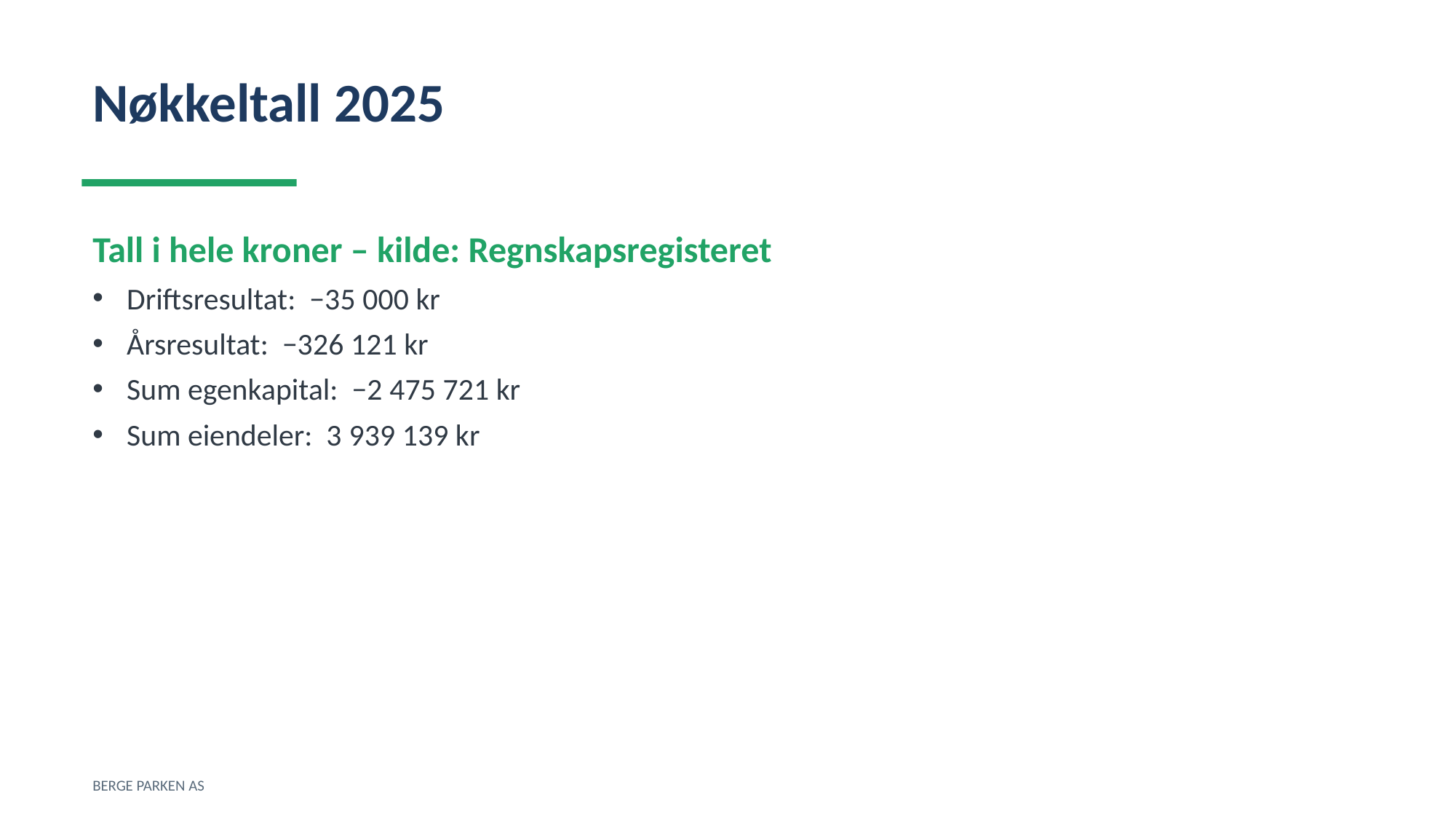

Nøkkeltall 2025

Tall i hele kroner – kilde: Regnskapsregisteret
Driftsresultat:  −35 000 kr
Årsresultat:  −326 121 kr
Sum egenkapital:  −2 475 721 kr
Sum eiendeler:  3 939 139 kr
BERGE PARKEN AS